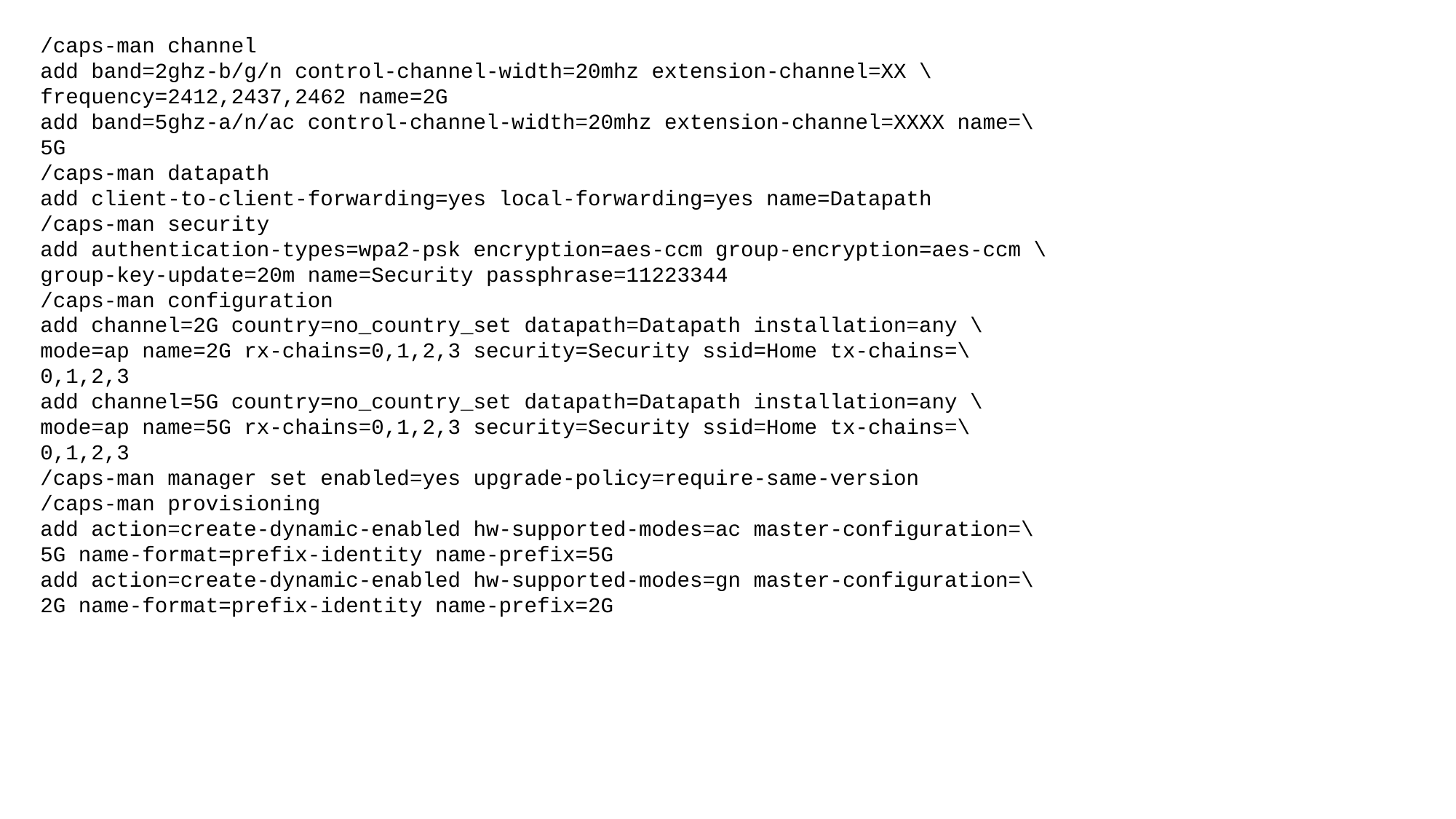

/caps-man channel
add band=2ghz-b/g/n control-channel-width=20mhz extension-channel=XX \
frequency=2412,2437,2462 name=2G
add band=5ghz-a/n/ac control-channel-width=20mhz extension-channel=XXXX name=\
5G
/caps-man datapath
add client-to-client-forwarding=yes local-forwarding=yes name=Datapath
/caps-man security
add authentication-types=wpa2-psk encryption=aes-ccm group-encryption=aes-ccm \
group-key-update=20m name=Security passphrase=11223344
/caps-man configuration
add channel=2G country=no_country_set datapath=Datapath installation=any \
mode=ap name=2G rx-chains=0,1,2,3 security=Security ssid=Home tx-chains=\
0,1,2,3
add channel=5G country=no_country_set datapath=Datapath installation=any \
mode=ap name=5G rx-chains=0,1,2,3 security=Security ssid=Home tx-chains=\
0,1,2,3
/caps-man manager set enabled=yes upgrade-policy=require-same-version
/caps-man provisioning
add action=create-dynamic-enabled hw-supported-modes=ac master-configuration=\
5G name-format=prefix-identity name-prefix=5G
add action=create-dynamic-enabled hw-supported-modes=gn master-configuration=\
2G name-format=prefix-identity name-prefix=2G